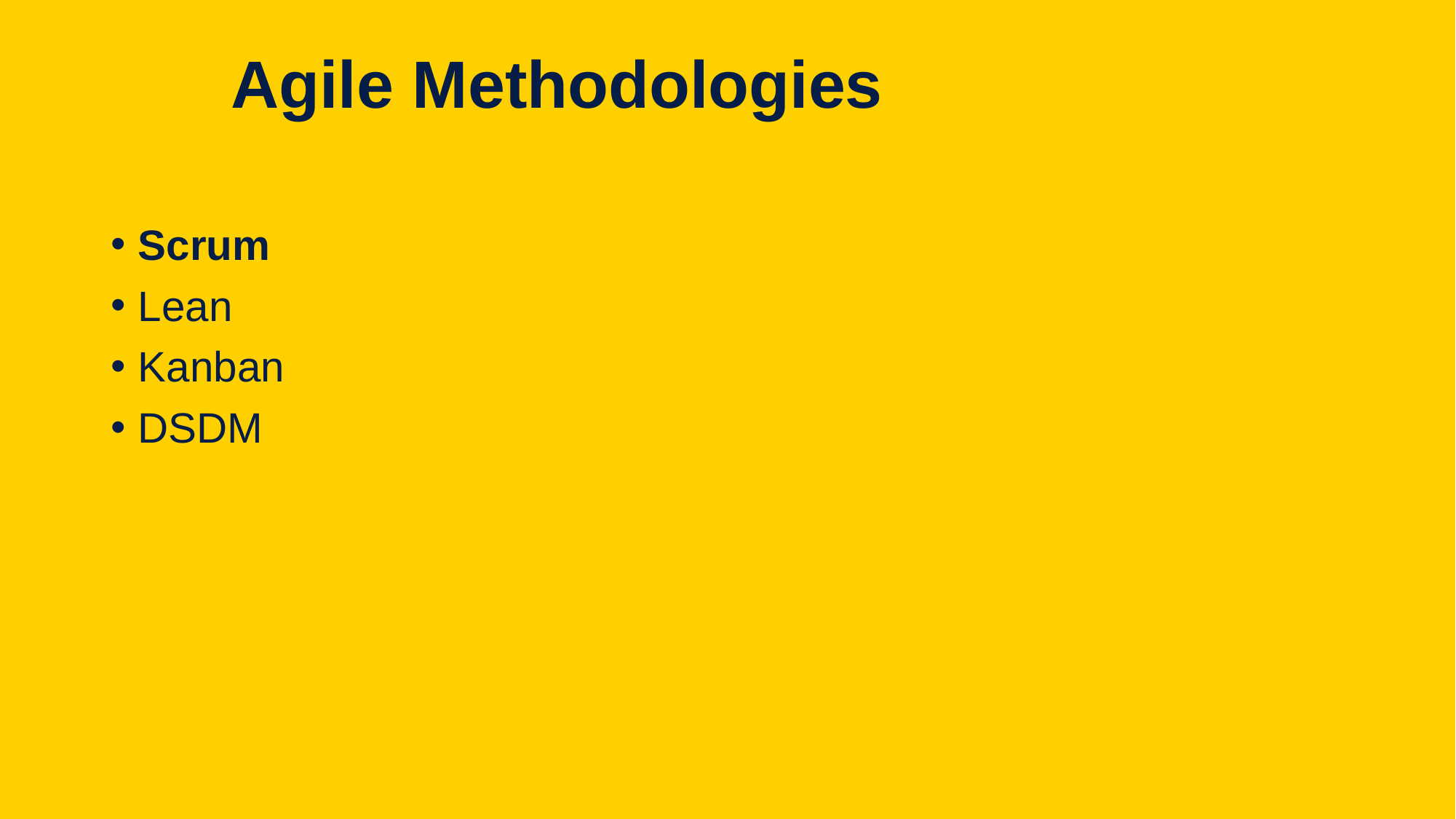

# Agile Methodologies
Scrum
Lean
Kanban
DSDM